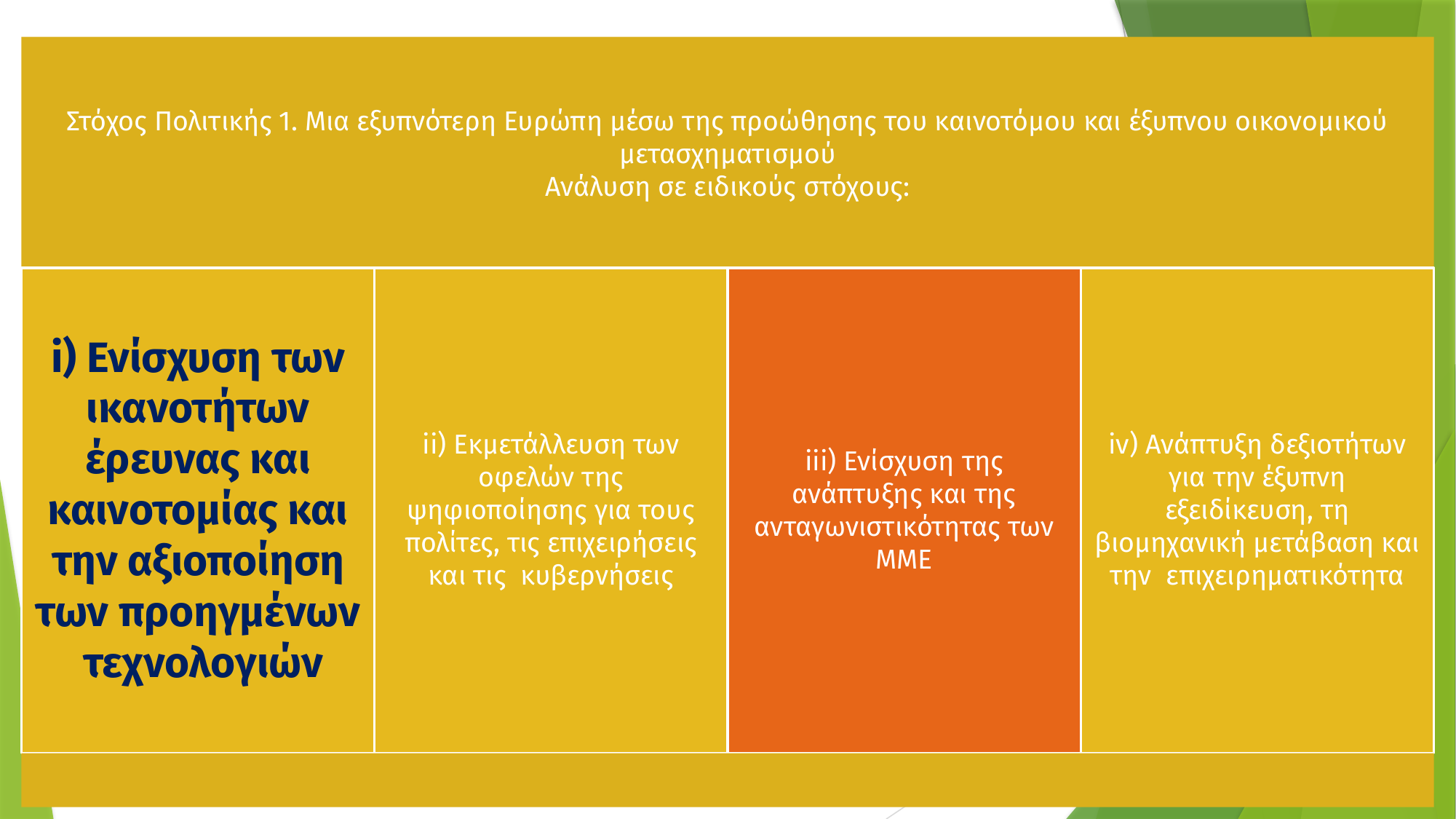

Στόχος Πολιτικής 1. Μια εξυπνότερη Ευρώπη μέσω της προώθησης του καινοτόμου και έξυπνου οικονομικού μετασχηματισμού
Ανάλυση σε ειδικούς στόχους:
i) Ενίσχυση των ικανοτήτων έρευνας και καινοτομίας και την αξιοποίηση των προηγμένων  τεχνολογιών
ii) Εκμετάλλευση των οφελών της ψηφιοποίησης για τους πολίτες, τις επιχειρήσεις και τις  κυβερνήσεις
iii) Ενίσχυση της ανάπτυξης και της ανταγωνιστικότητας των ΜΜΕ
iv) Ανάπτυξη δεξιοτήτων για την έξυπνη εξειδίκευση, τη βιομηχανική μετάβαση και την  επιχειρηματικότητα